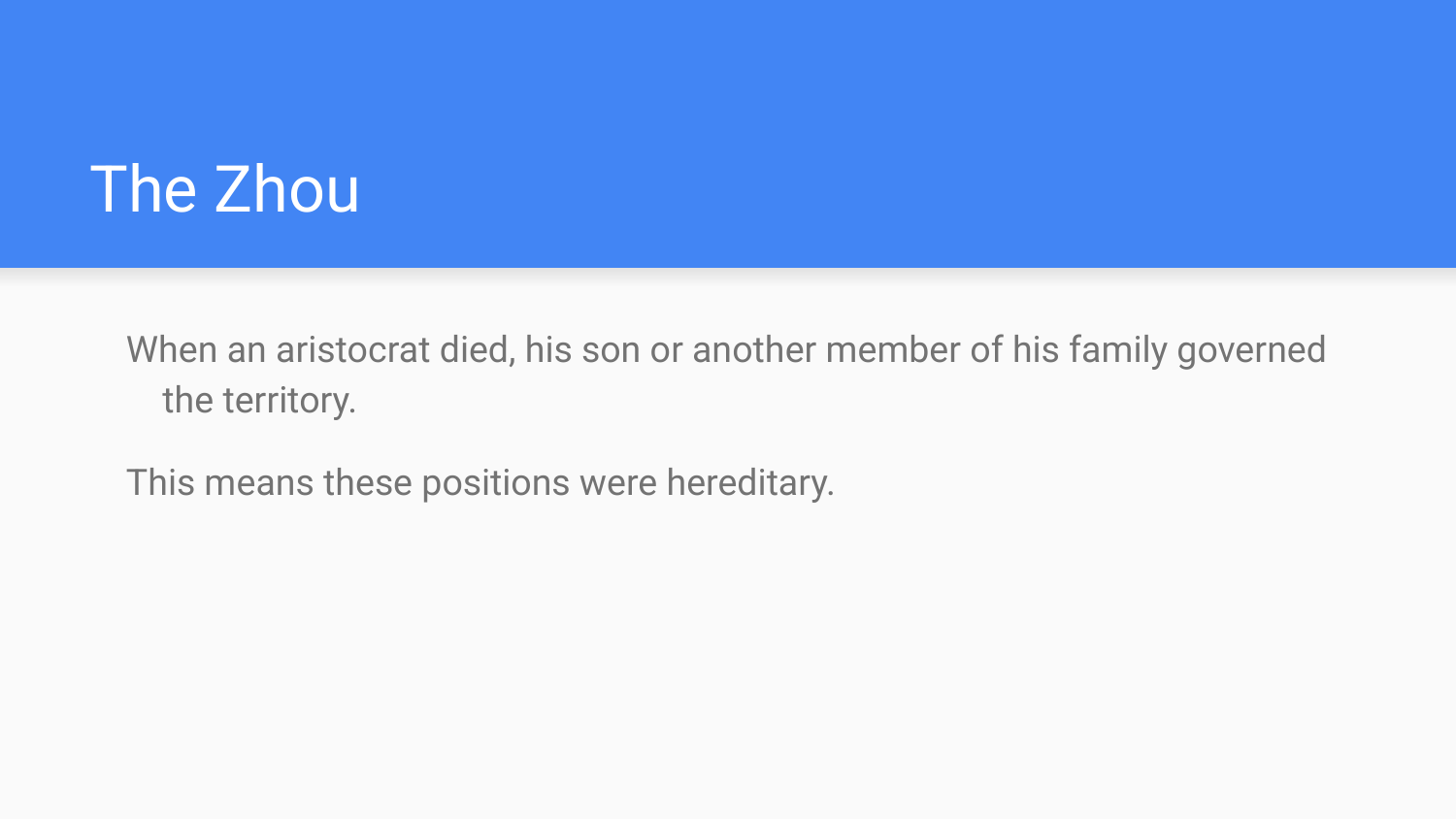

# The Zhou
When an aristocrat died, his son or another member of his family governed the territory.
This means these positions were hereditary.